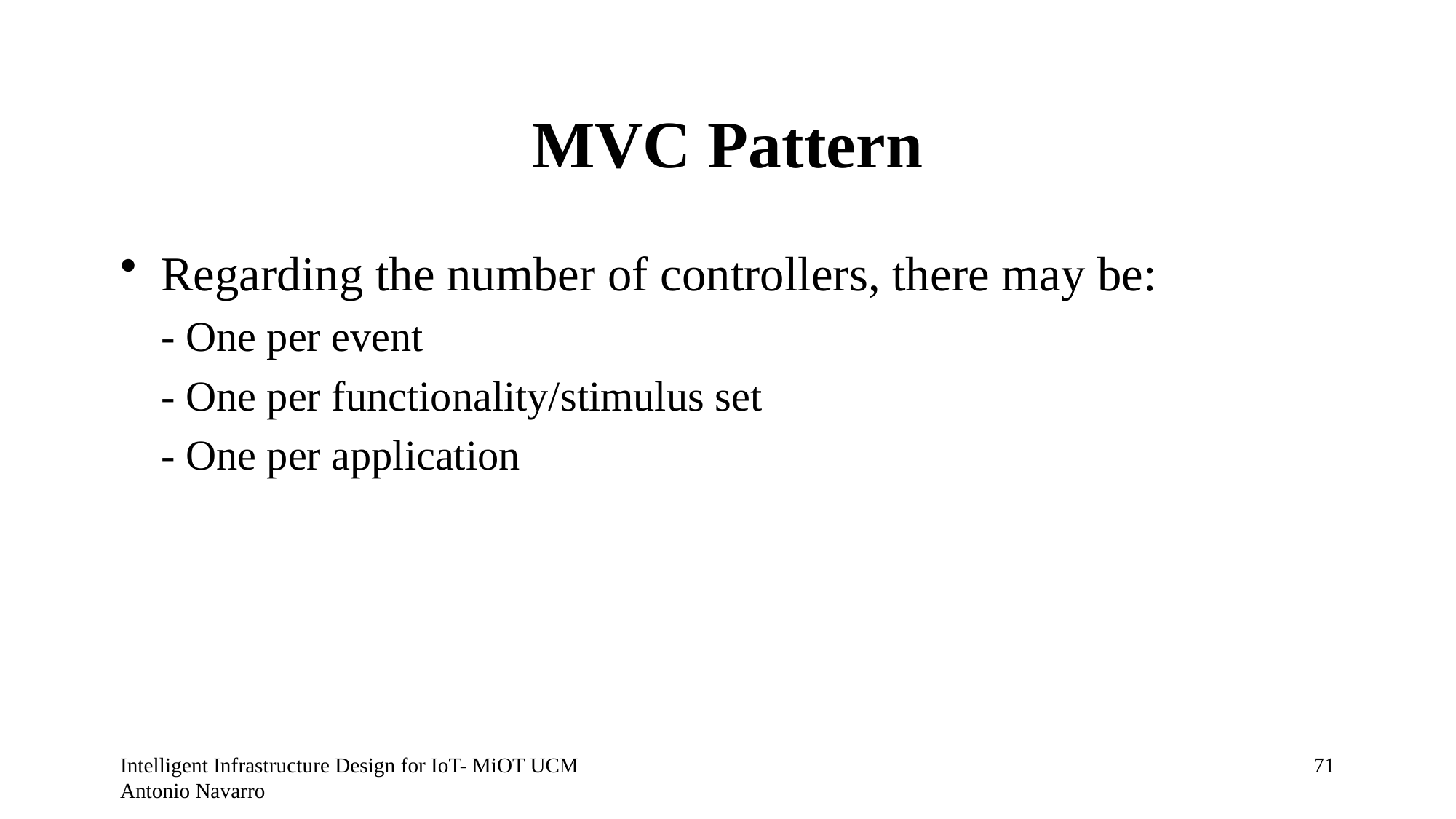

# MVC Pattern
Regarding the number of controllers, there may be:
	- One per event
	- One per functionality/stimulus set
	- One per application

Intelligent Infrastructure Design for IoT- MiOT UCM Antonio Navarro
71